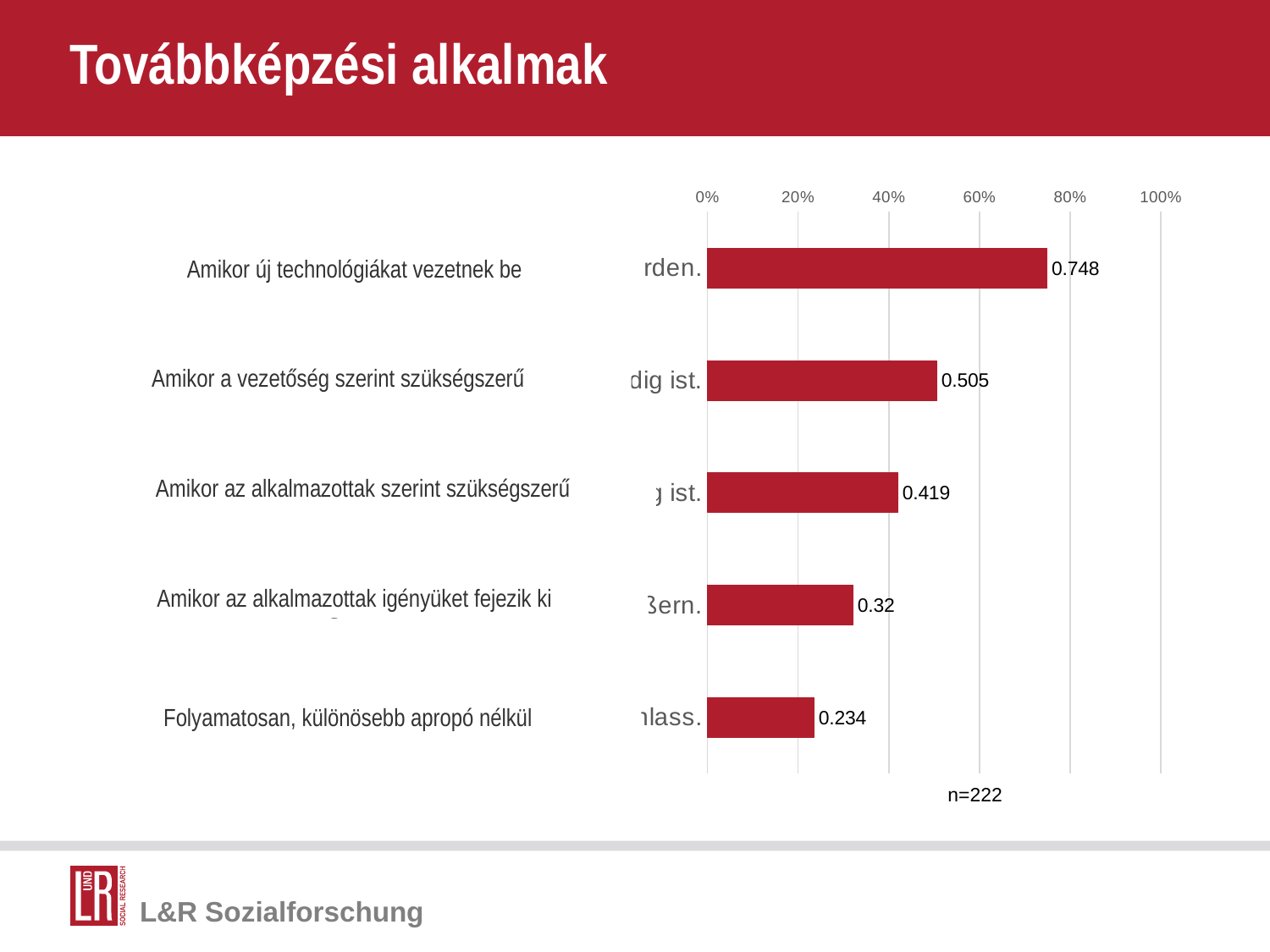

# Továbbképzési alkalmak

### Chart

| Category |  |
|---|---|
| Wenn neue Technologien eingeführt werden. | 0.748 |
| Wenn es aus Sicht der Führungsebene notwendig ist. | 0.505 |
| Wenn es aus Sicht der Beschäftigten notwendig ist. | 0.419 |
| Wenn Beschäftigte den Wunsch danach äußern. | 0.32 |
| Laufend, auch ohne besonderen Anlass. | 0.234 |
Amikor új technológiákat vezetnek be
Amikor a vezetőség szerint szükségszerű

Amikor az alkalmazottak szerint szükségszerű

Amikor az alkalmazottak igényüket fejezik ki
Folyamatosan, különösebb apropó nélkül
n=222
11